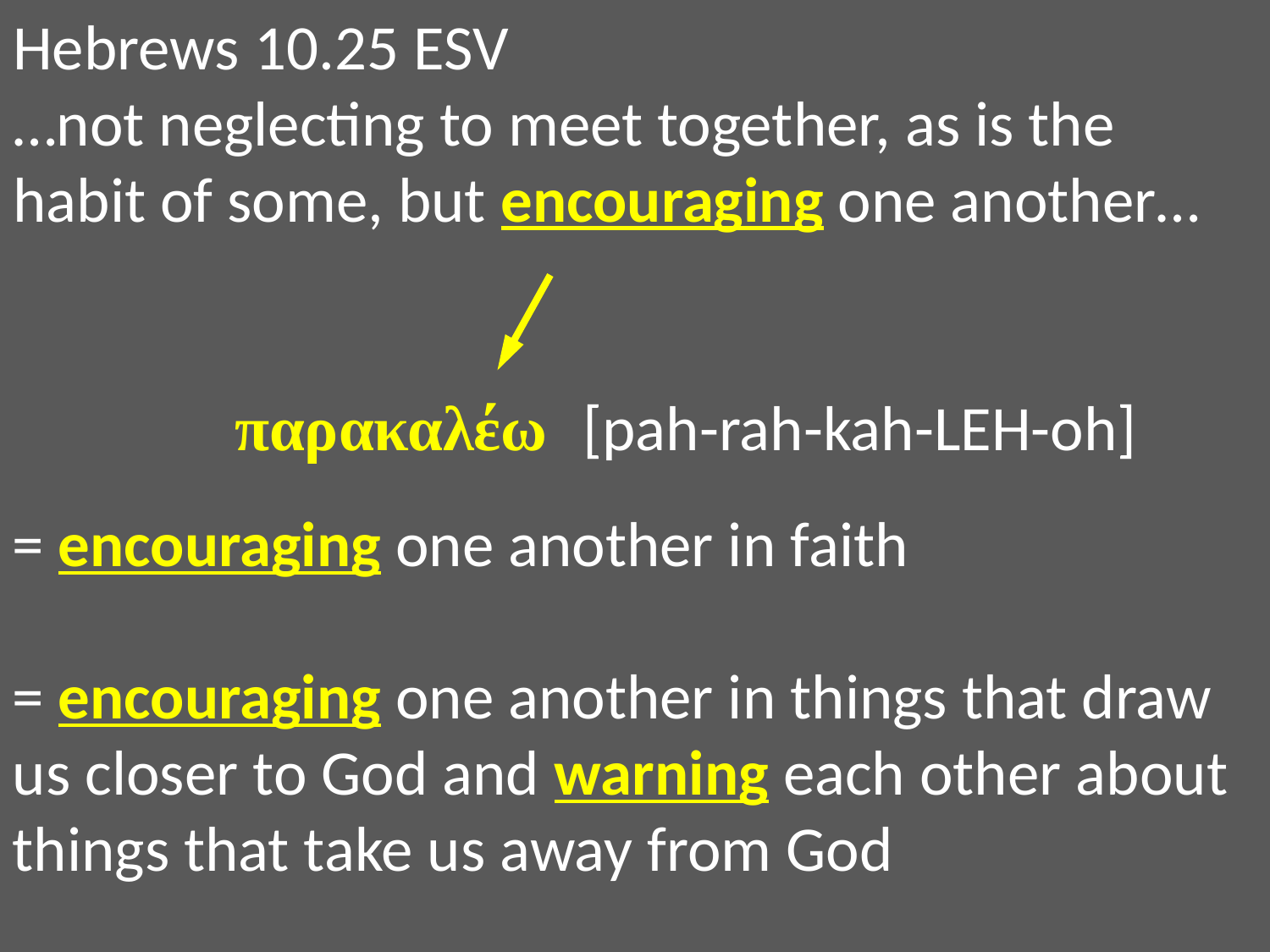

Hebrews 10.25 ESV
…not neglecting to meet together, as is the habit of some, but encouraging one another…
παρακαλέω  [pah-rah-kah-LEH-oh]
= encouraging one another in faith

= encouraging one another in things that draw us closer to God and warning each other about things that take us away from God